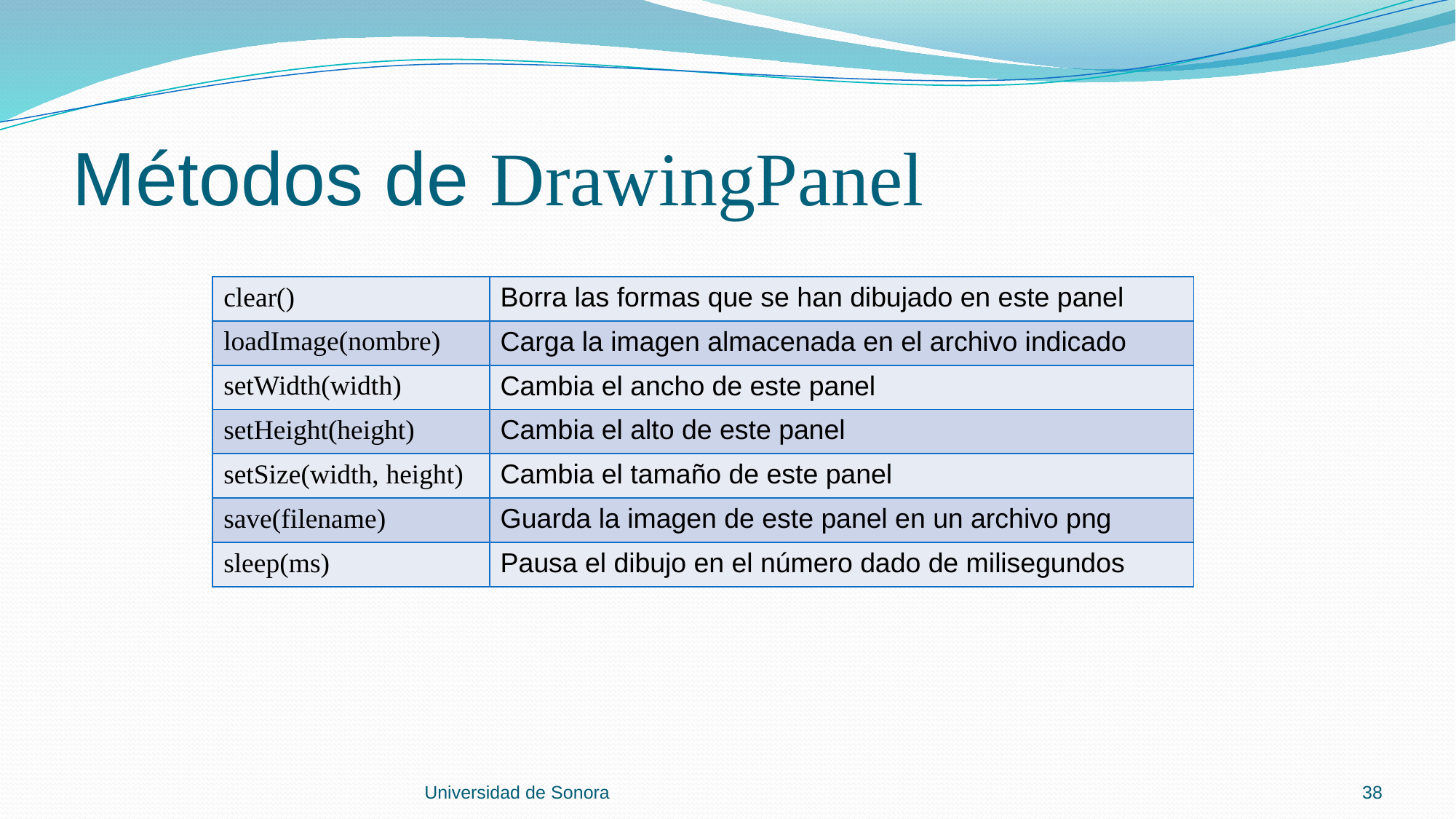

# Métodos de DrawingPanel
| clear() | Borra las formas que se han dibujado en este panel |
| --- | --- |
| loadImage(nombre) | Carga la imagen almacenada en el archivo indicado |
| setWidth(width) | Cambia el ancho de este panel |
| setHeight(height) | Cambia el alto de este panel |
| setSize(width, height) | Cambia el tamaño de este panel |
| save(filename) | Guarda la imagen de este panel en un archivo png |
| sleep(ms) | Pausa el dibujo en el número dado de milisegundos |
Universidad de Sonora
38